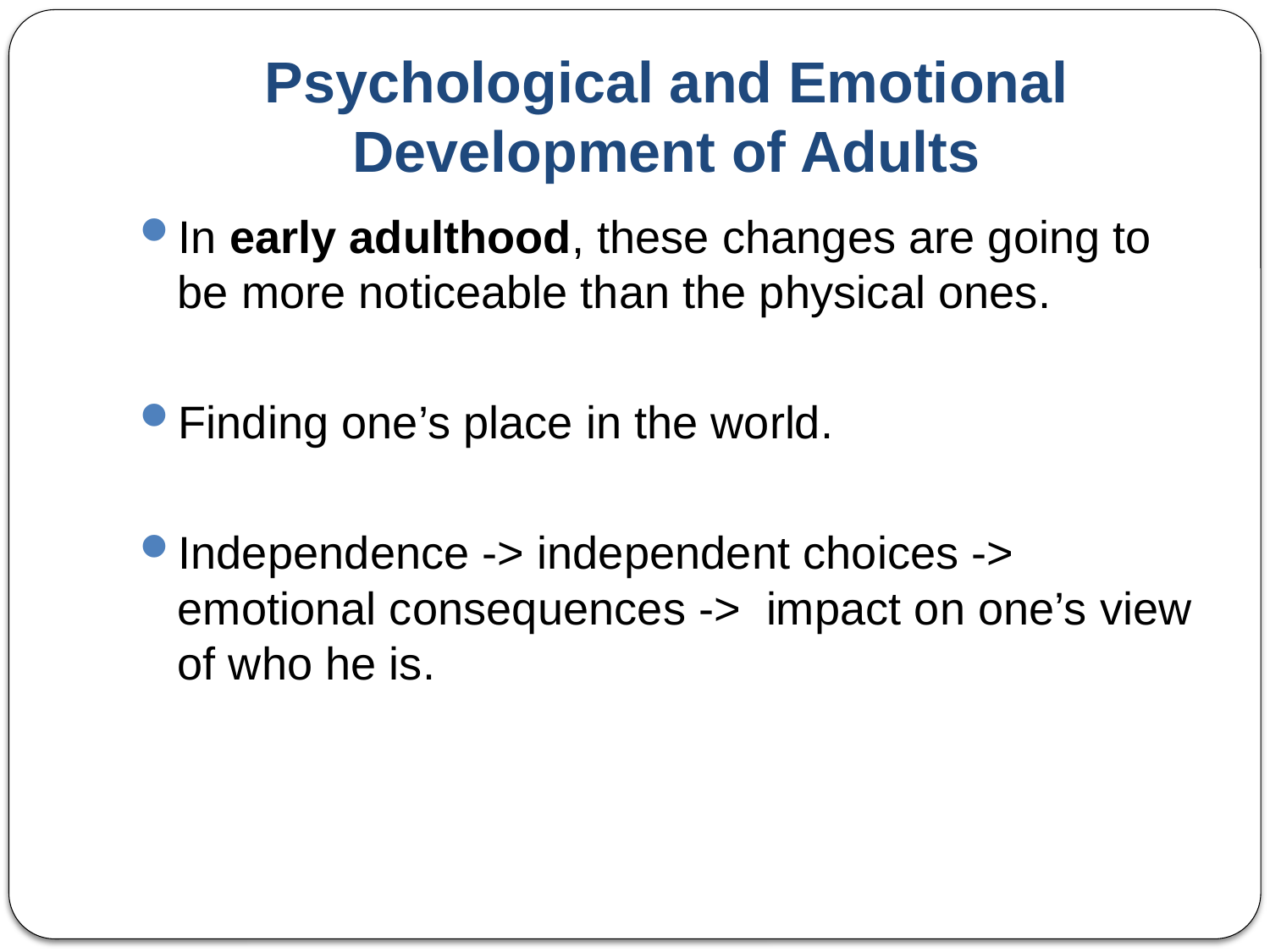

# Psychological and Emotional Development of Adults
In early adulthood, these changes are going to be more noticeable than the physical ones.

Finding one’s place in the world.

Independence -> independent choices -> emotional consequences ->  impact on one’s view of who he is.